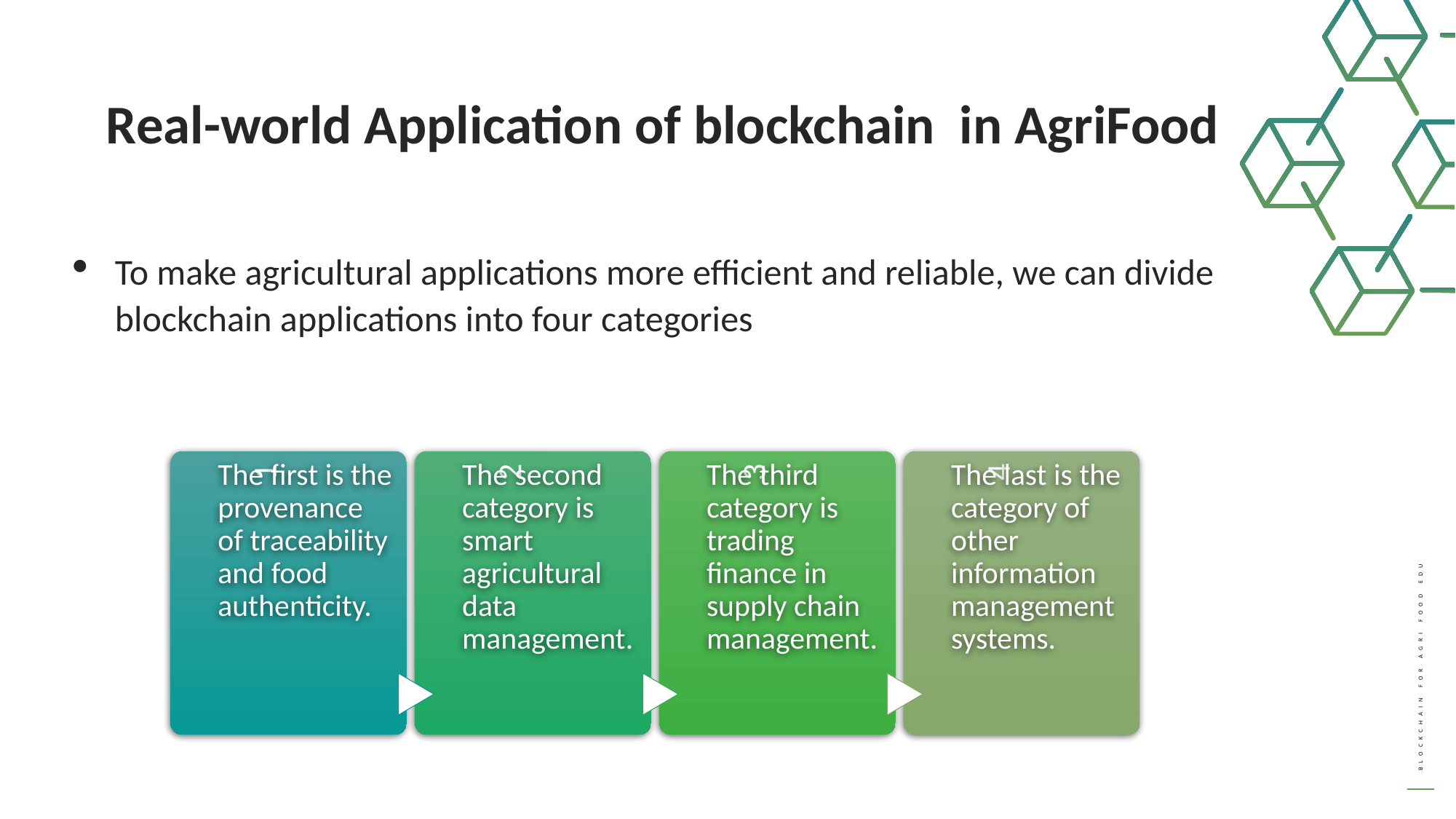

Real-world Application of blockchain  in AgriFood
To make agricultural applications more efficient and reliable, we can divide blockchain applications into four categories
1
The first is the provenance of traceability and food authenticity.
2
The second category is smart agricultural data management.
3
The third category is trading finance in supply chain management.
4
The last is the category of other information management systems.